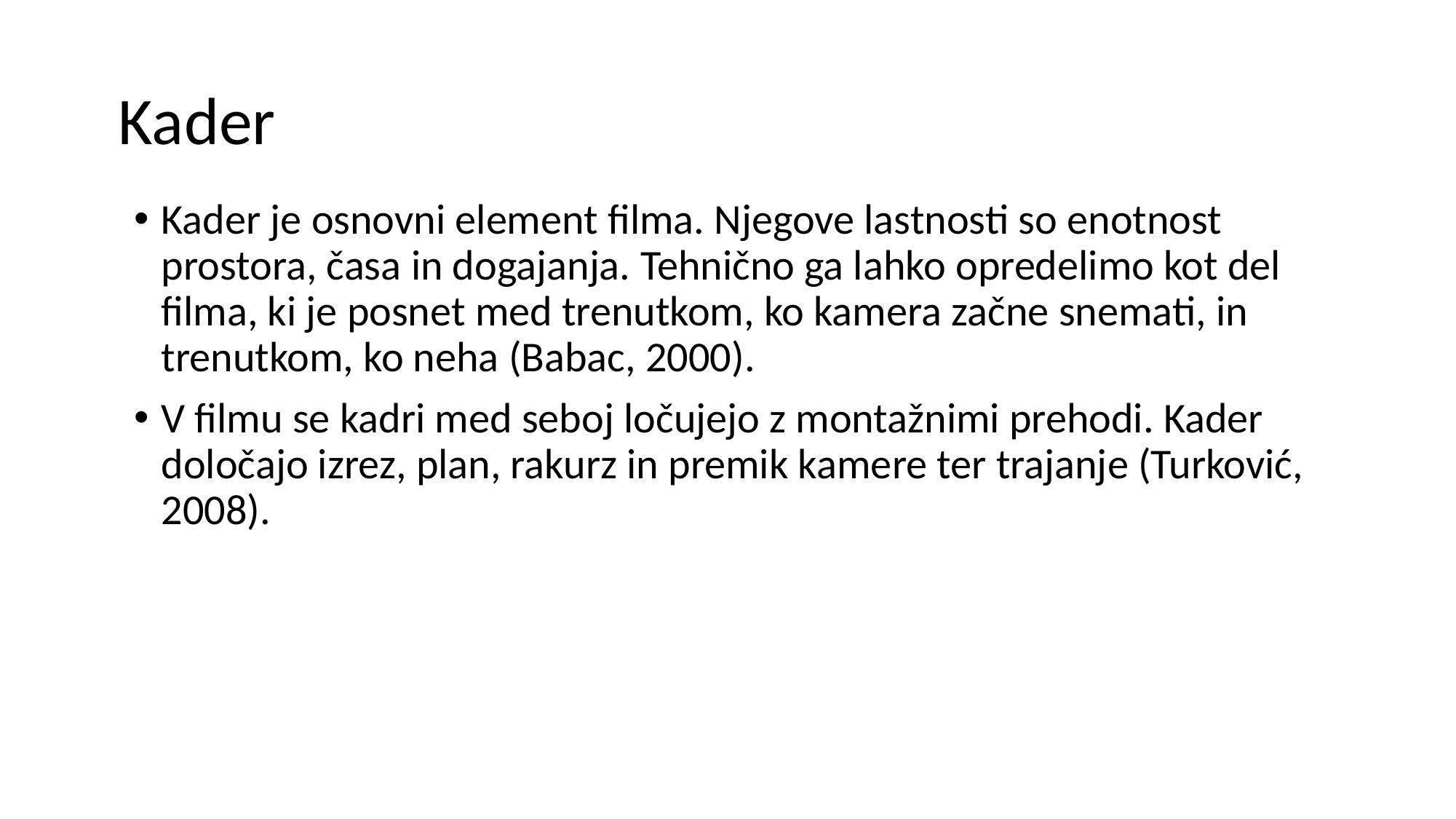

# Kader
Kader je osnovni element filma. Njegove lastnosti so enotnost prostora, časa in dogajanja. Tehnično ga lahko opredelimo kot del filma, ki je posnet med trenutkom, ko kamera začne snemati, in trenutkom, ko neha (Babac, 2000).
V filmu se kadri med seboj ločujejo z montažnimi prehodi. Kader določajo izrez, plan, rakurz in premik kamere ter trajanje (Turković, 2008).